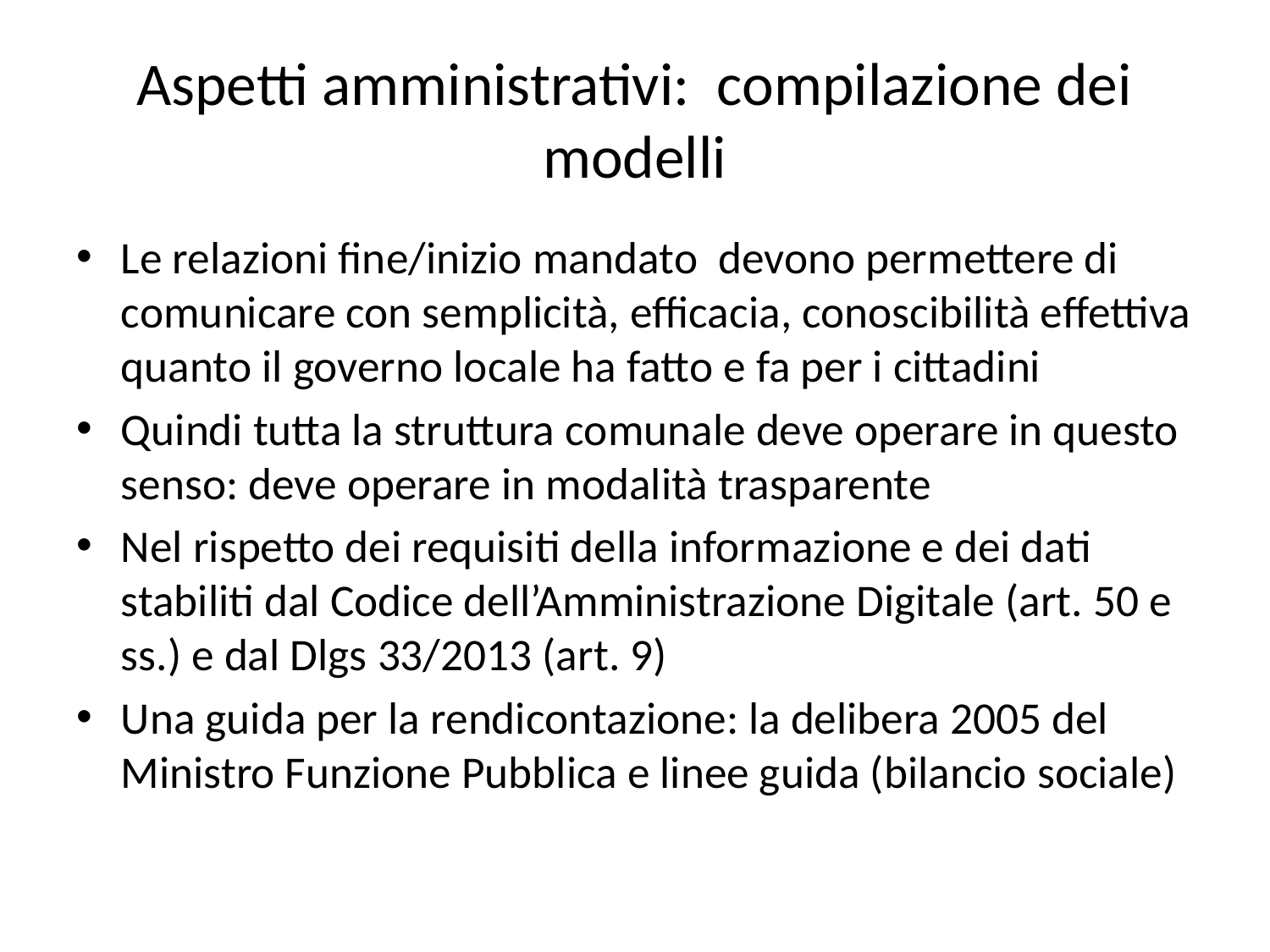

# Aspetti amministrativi:  compilazione dei modelli
Le relazioni fine/inizio mandato  devono permettere di comunicare con semplicità, efficacia, conoscibilità effettiva quanto il governo locale ha fatto e fa per i cittadini
Quindi tutta la struttura comunale deve operare in questo senso: deve operare in modalità trasparente
Nel rispetto dei requisiti della informazione e dei dati stabiliti dal Codice dell’Amministrazione Digitale (art. 50 e ss.) e dal Dlgs 33/2013 (art. 9)
Una guida per la rendicontazione: la delibera 2005 del Ministro Funzione Pubblica e linee guida (bilancio sociale)